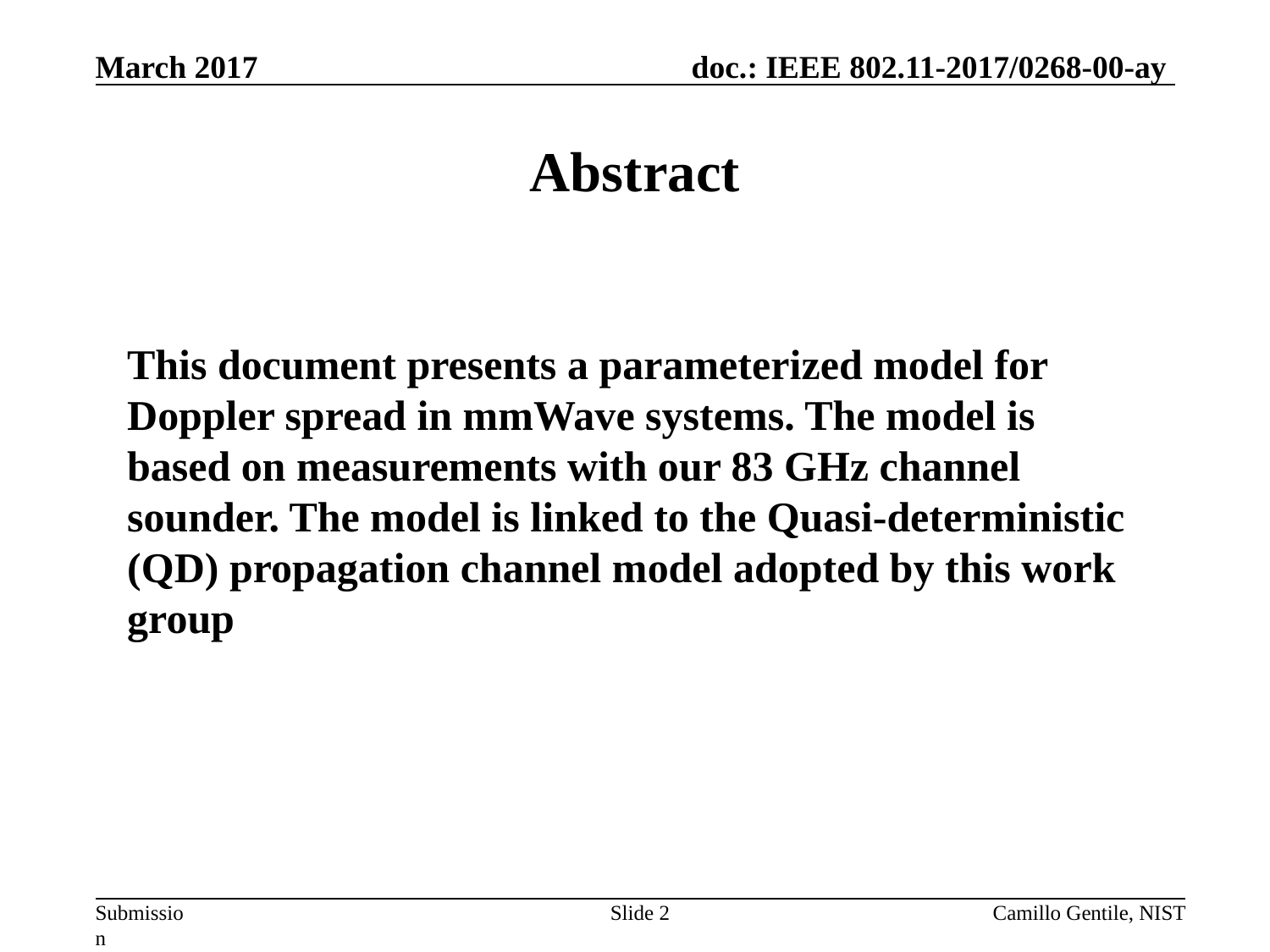

# Abstract
This document presents a parameterized model for Doppler spread in mmWave systems. The model is based on measurements with our 83 GHz channel sounder. The model is linked to the Quasi-deterministic (QD) propagation channel model adopted by this work group